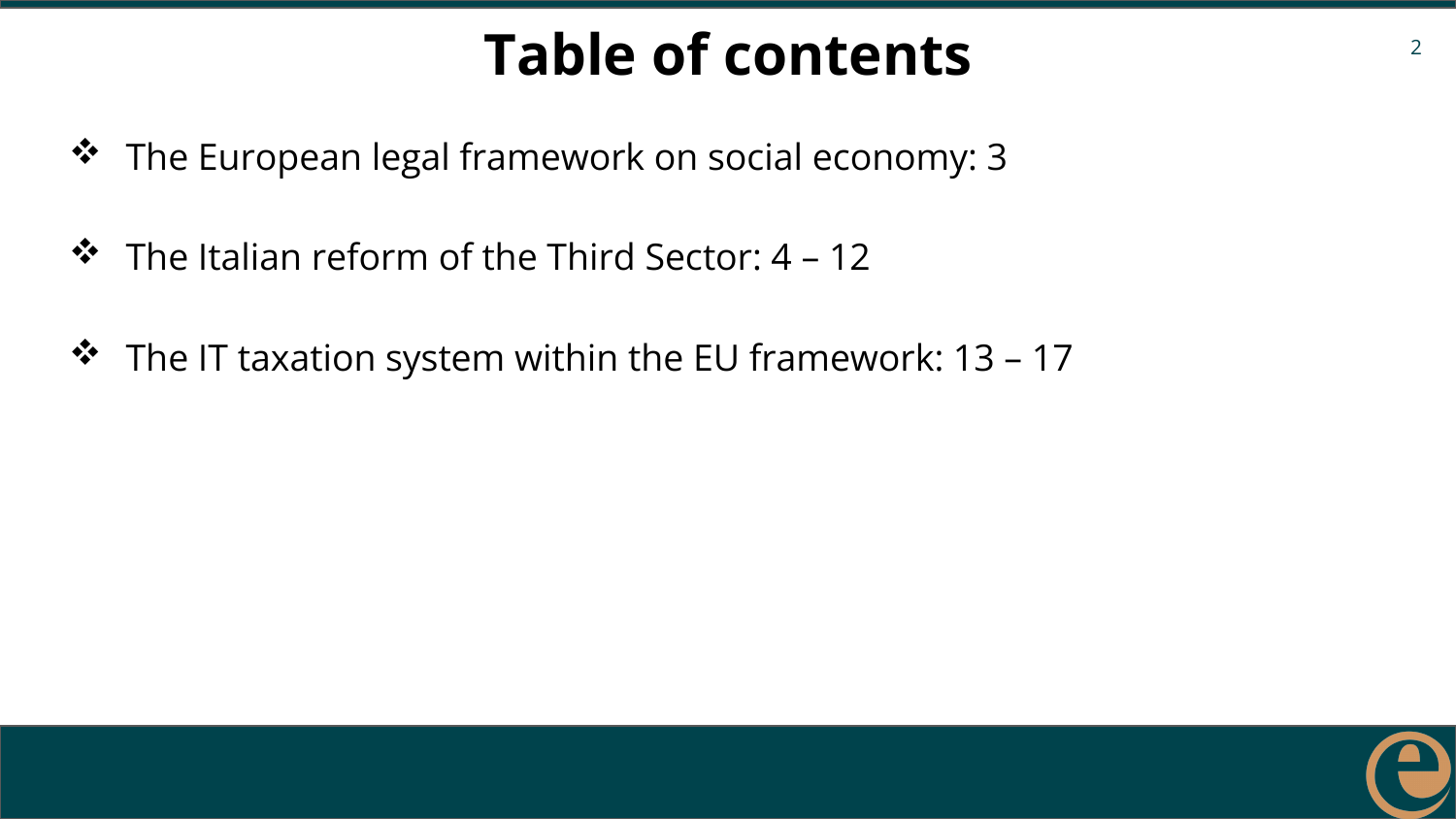

# Table of contents

The European legal framework on social economy: 3

The Italian reform of the Third Sector: 4 – 12

The IT taxation system within the EU framework: 13 – 17